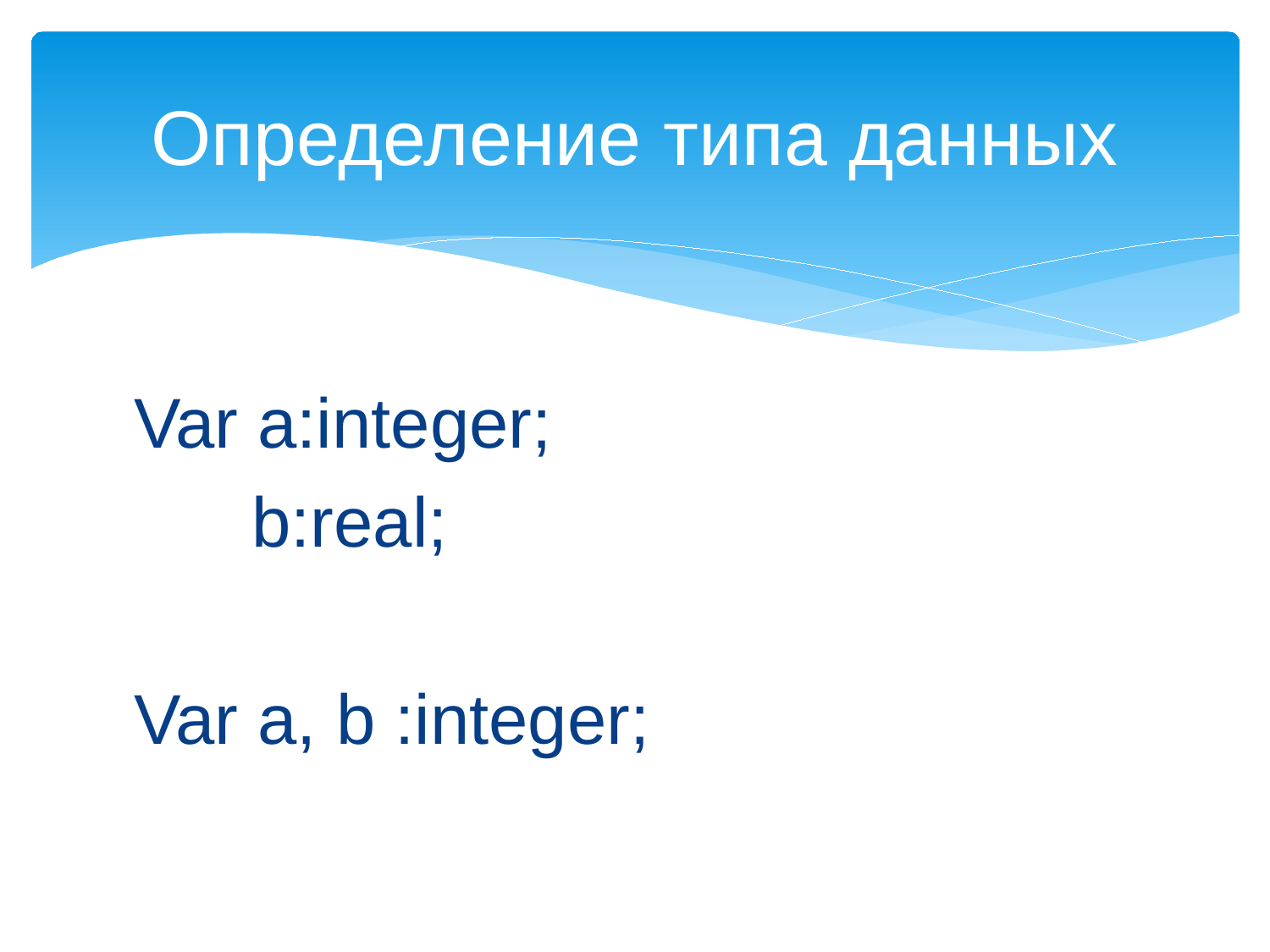

# Определение типа данных
Var a:integer;
      b:real;

Var a, b :integer;